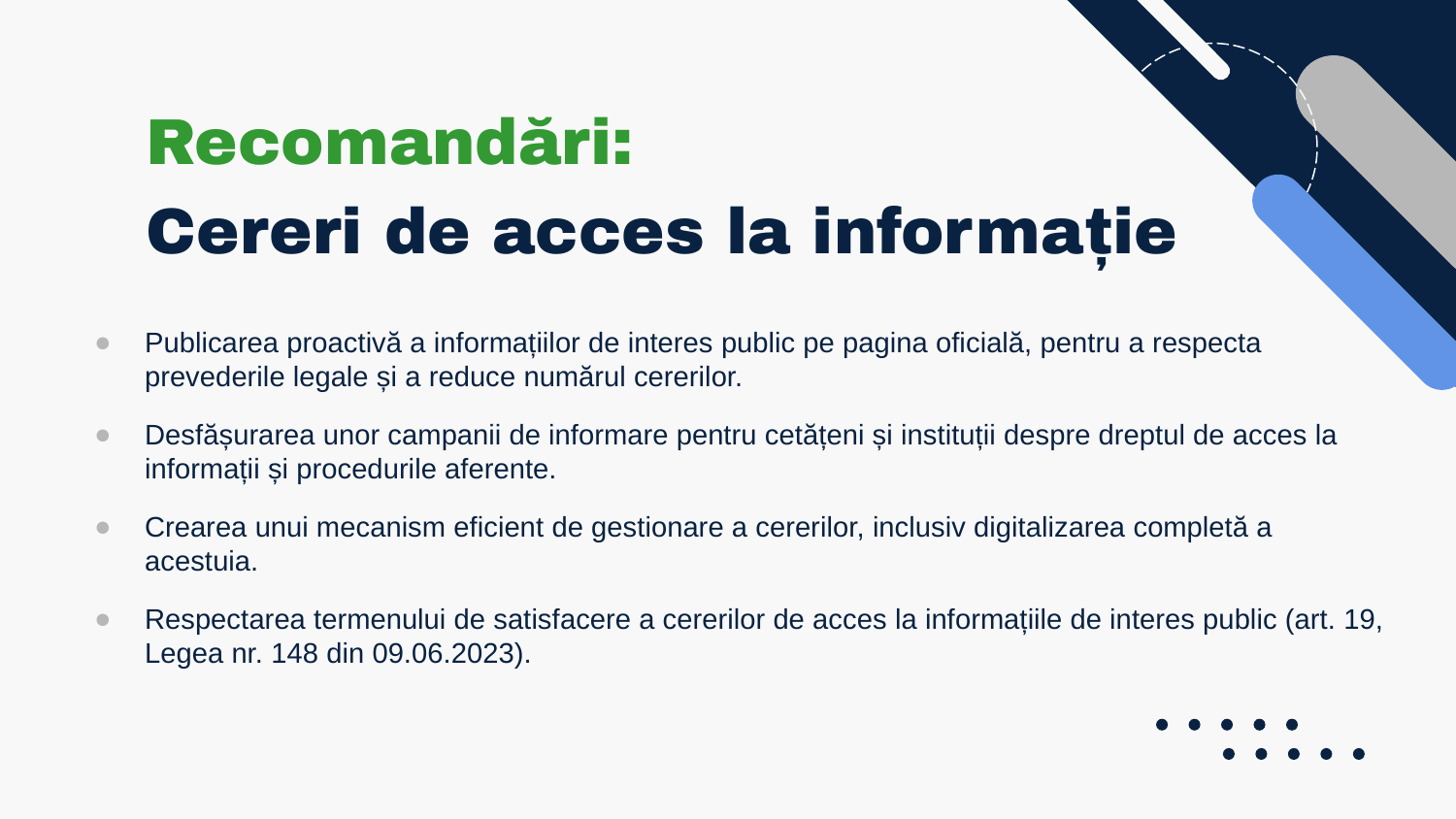

# Recomandări: Cereri de acces la informație
Publicarea proactivă a informațiilor de interes public pe pagina oficială, pentru a respecta prevederile legale și a reduce numărul cererilor.
Desfășurarea unor campanii de informare pentru cetățeni și instituții despre dreptul de acces la informații și procedurile aferente.
Crearea unui mecanism eficient de gestionare a cererilor, inclusiv digitalizarea completă a acestuia.
Respectarea termenului de satisfacere a cererilor de acces la informațiile de interes public (art. 19, Legea nr. 148 din 09.06.2023).